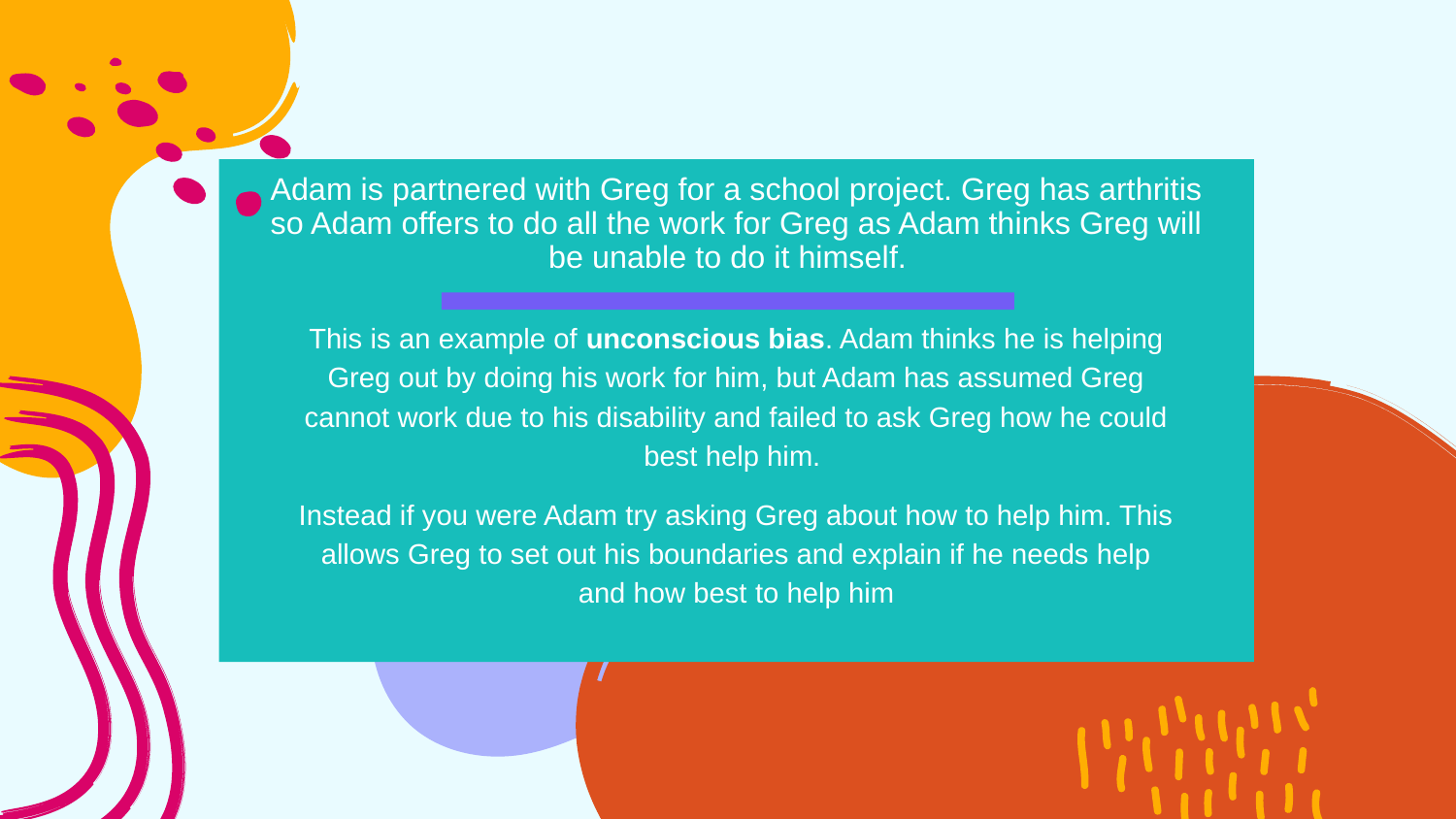

Adam is partnered with Greg for a school project. Greg has arthritis so Adam offers to do all the work for Greg as Adam thinks Greg will be unable to do it himself.

This is an example of unconscious bias. Adam thinks he is helping Greg out by doing his work for him, but Adam has assumed Greg cannot work due to his disability and failed to ask Greg how he could best help him.
Instead if you were Adam try asking Greg about how to help him. This allows Greg to set out his boundaries and explain if he needs help and how best to help him